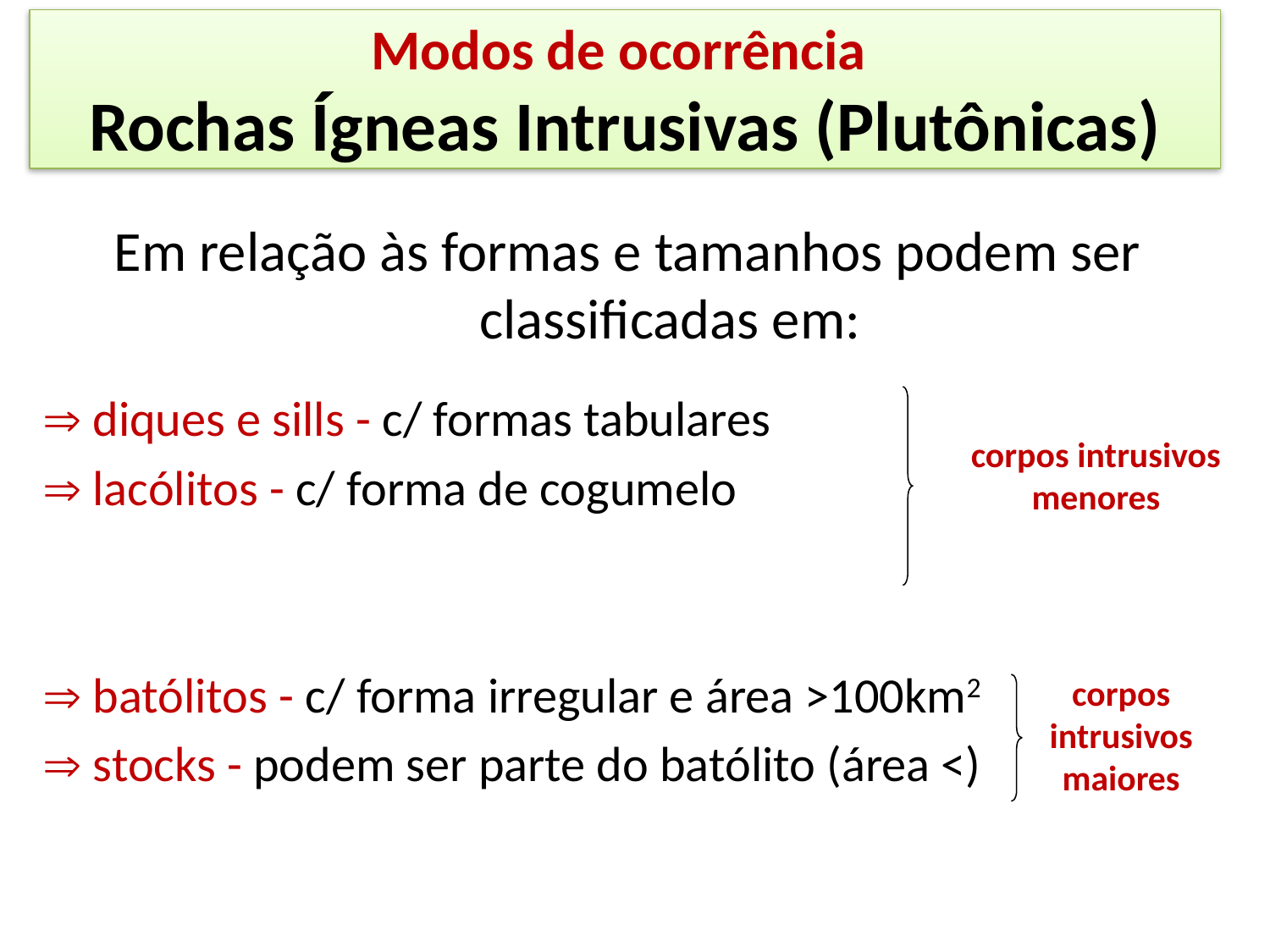

Modos de ocorrência
Rochas Ígneas Intrusivas (Plutônicas)
Em relação às formas e tamanhos podem ser classificadas em:

⇒ diques e sills - c/ formas tabulares
⇒ lacólitos - c/ forma de cogumelo

⇒ batólitos - c/ forma irregular e área >100km2
⇒ stocks - podem ser parte do batólito (área <)

corpos intrusivos menores
corpos intrusivos maiores